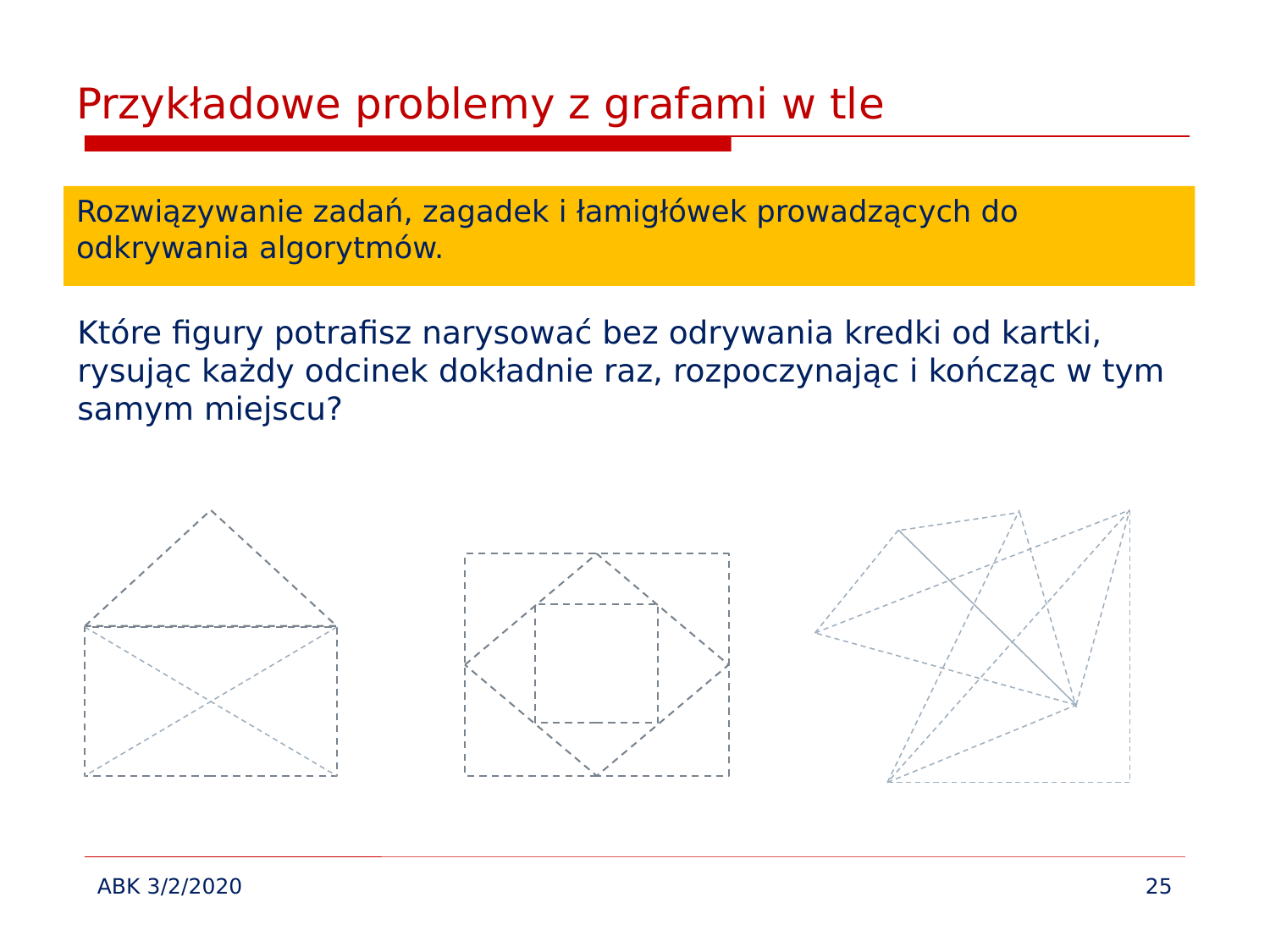

# Przykładowe problemy z grafami w tle
Rozwiązywanie zadań, zagadek i łamigłówek prowadzących do odkrywania algorytmów.
Które figury potrafisz narysować bez odrywania kredki od kartki, rysując każdy odcinek dokładnie raz, rozpoczynając i kończąc w tym samym miejscu?

ABK 3/2/2020
25